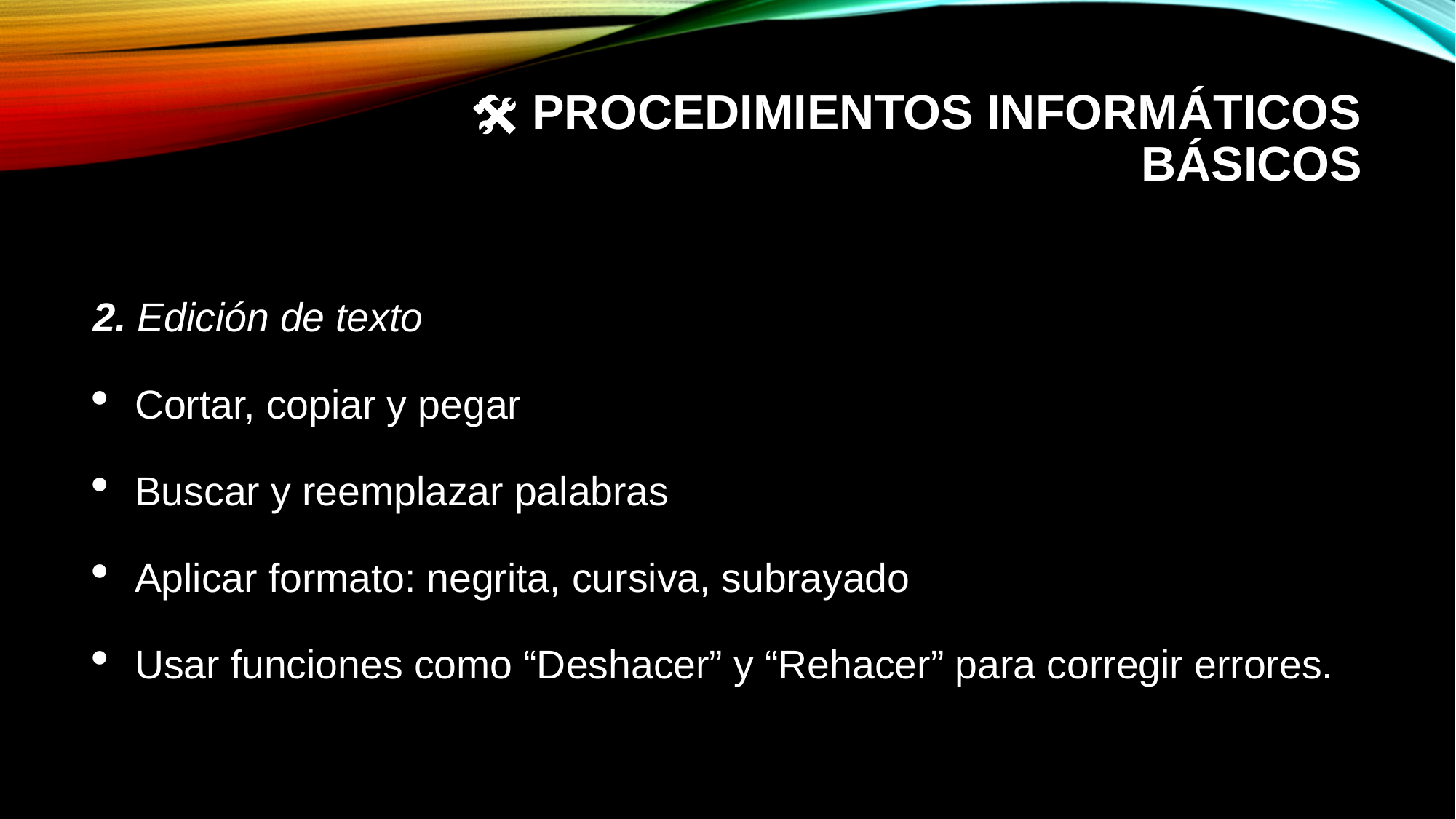

# 🛠️ Procedimientos informáticos básicos
2. Edición de texto
Cortar, copiar y pegar
Buscar y reemplazar palabras
Aplicar formato: negrita, cursiva, subrayado
Usar funciones como “Deshacer” y “Rehacer” para corregir errores.